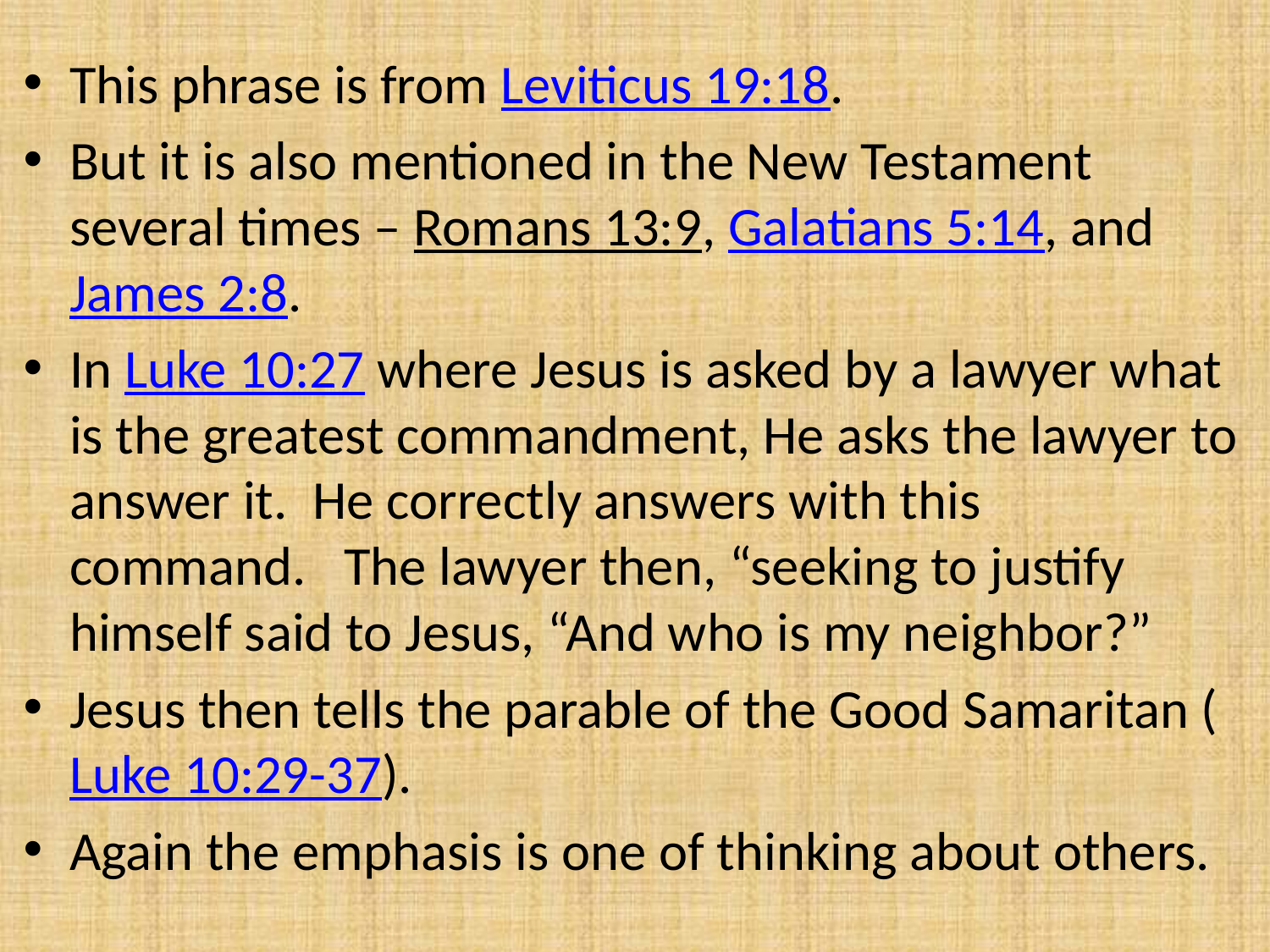

This phrase is from Leviticus 19:18.
But it is also mentioned in the New Testament several times – Romans 13:9, Galatians 5:14, and James 2:8.
In Luke 10:27 where Jesus is asked by a lawyer what is the greatest commandment, He asks the lawyer to answer it.  He correctly answers with this command.   The lawyer then, “seeking to justify himself said to Jesus, “And who is my neighbor?”
Jesus then tells the parable of the Good Samaritan (Luke 10:29-37).
Again the emphasis is one of thinking about others.